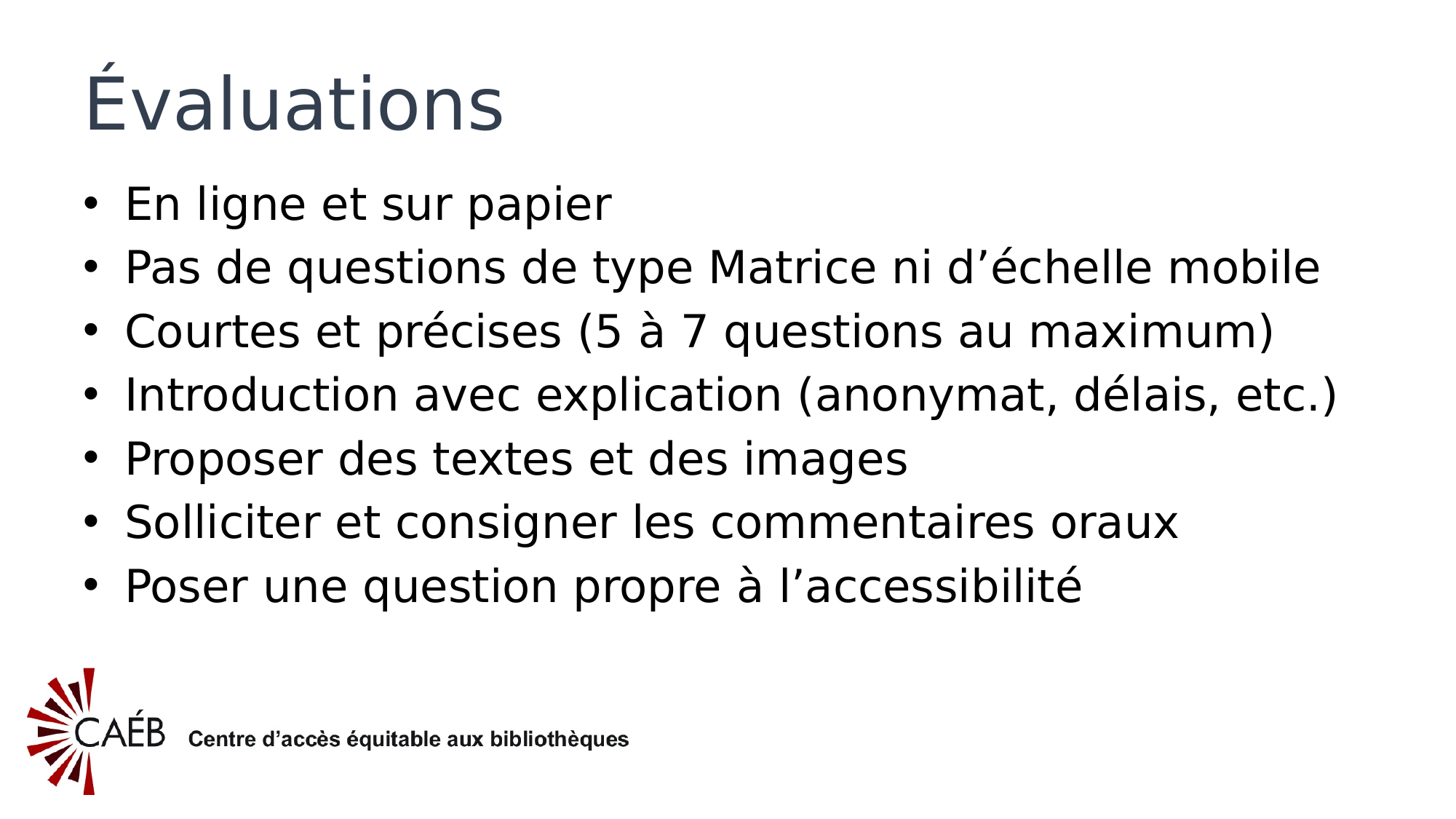

# Évaluations
En ligne et sur papier
Pas de questions de type Matrice ni d’échelle mobile
Courtes et précises (5 à 7 questions au maximum)
Introduction avec explication (anonymat, délais, etc.)
Proposer des textes et des images
Solliciter et consigner les commentaires oraux
Poser une question propre à l’accessibilité